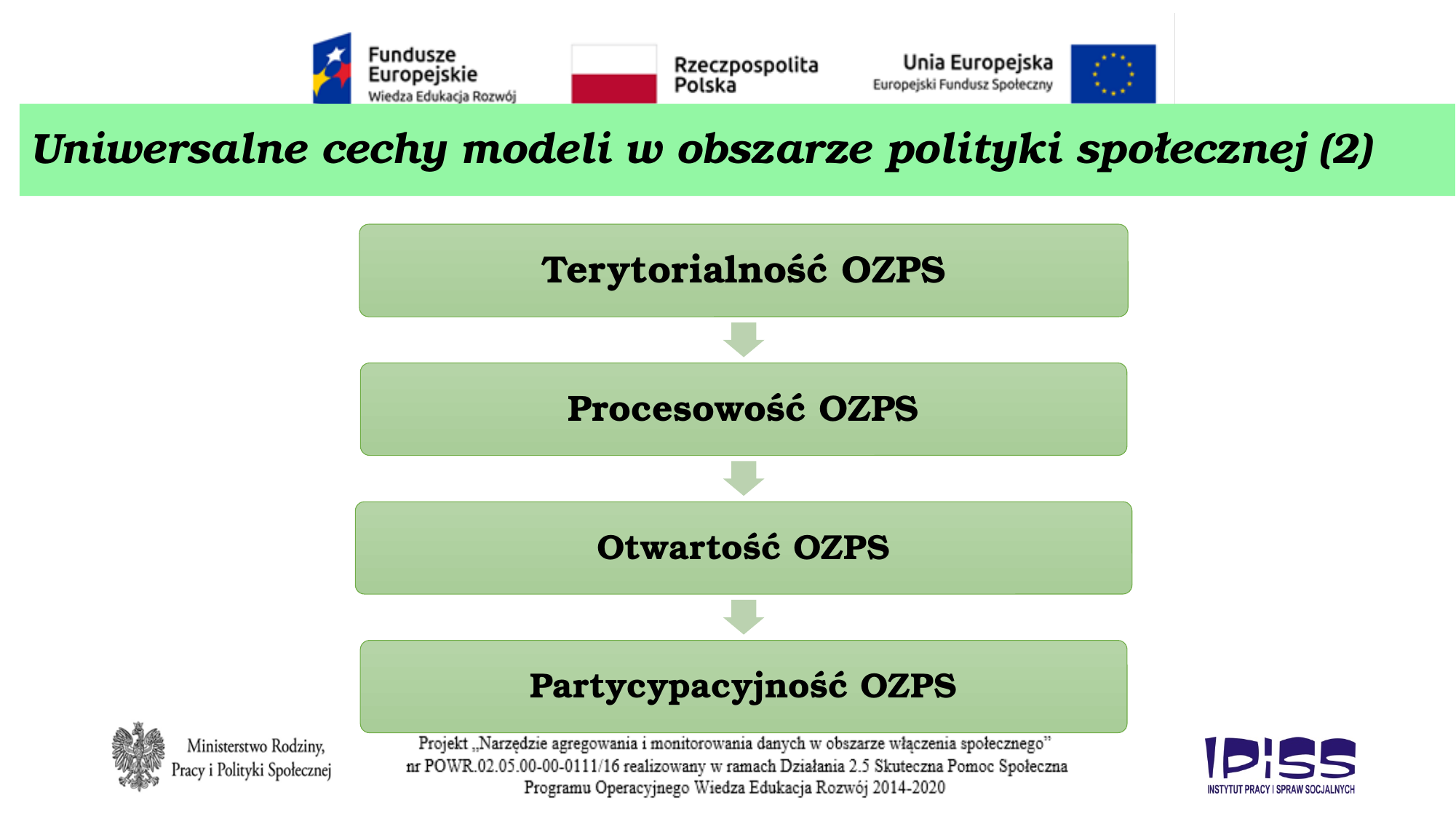

# Uniwersalne cechy modeli w obszarze polityki społecznej (2)
Terytorialność OZPS

Procesowość OZPS

Otwartość OZPS

Partycypacyjność OZPS